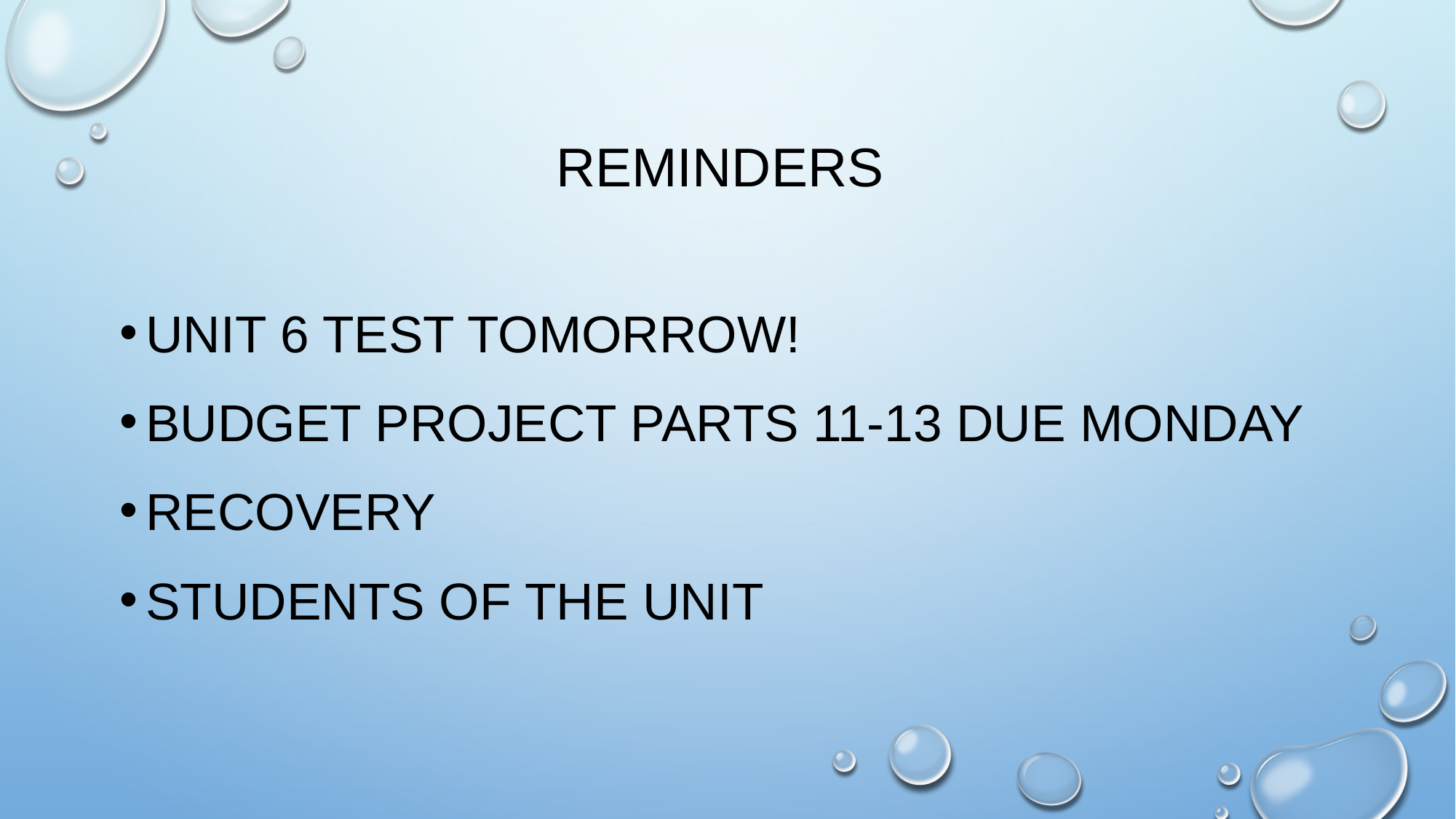

# Reminders
Unit 6 test Tomorrow!
Budget project parts 11-13 due Monday
Recovery
Students of the unit